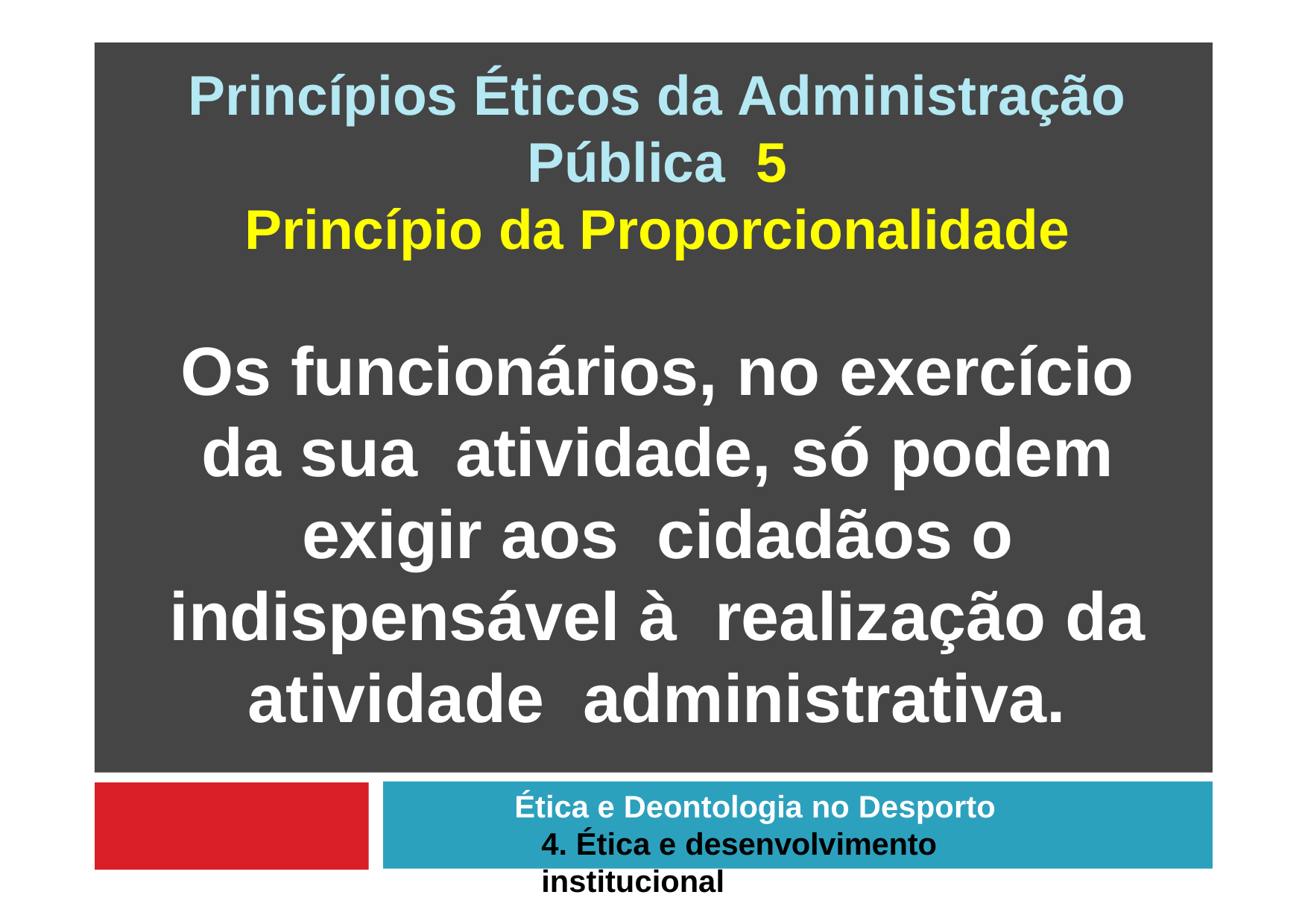

# Princípios Éticos da Administração Pública  5
Princípio da Proporcionalidade
Os funcionários, no exercício da sua  atividade, só podem exigir aos  cidadãos o indispensável à  realização da atividade  administrativa.

Ética e Deontologia no Desporto
4. Ética e desenvolvimento institucional